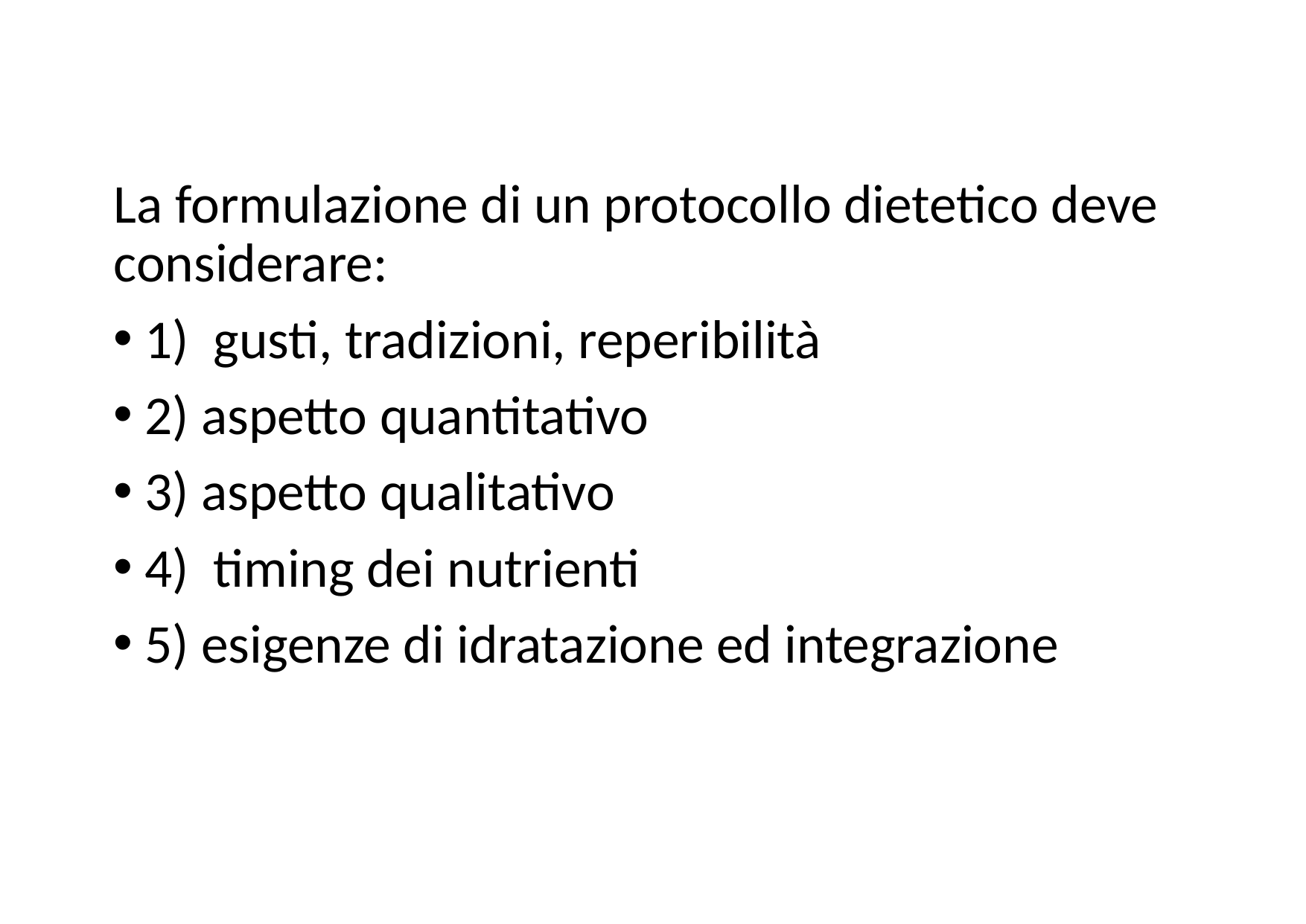

La formulazione di un protocollo dietetico deve considerare:
1)  gusti, tradizioni, reperibilità
2) aspetto quantitativo
3) aspetto qualitativo
4)  timing dei nutrienti
5) esigenze di idratazione ed integrazione